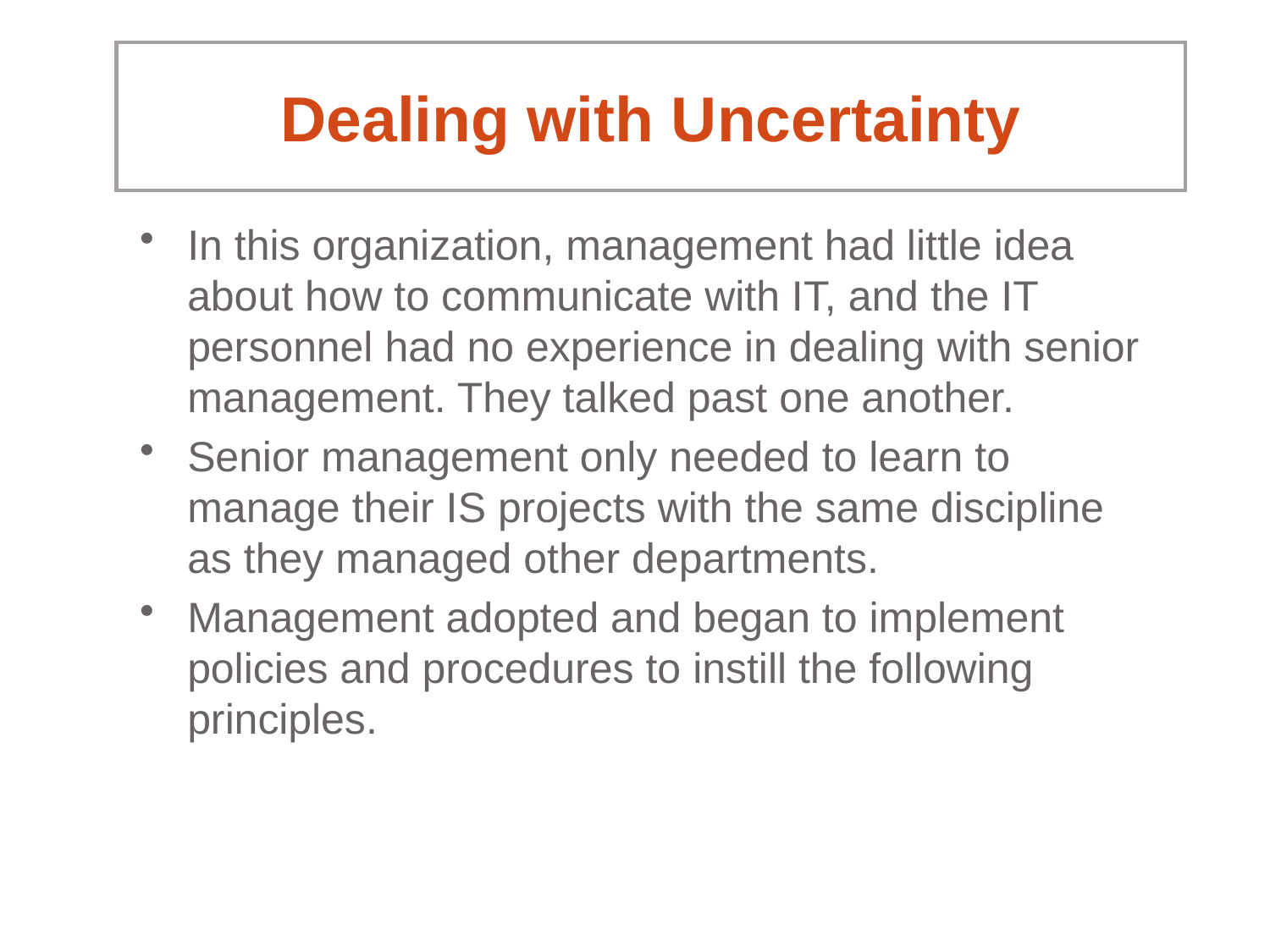

# Dealing with Uncertainty
In this organization, management had little idea about how to communicate with IT, and the IT personnel had no experience in dealing with senior management. They talked past one another.
Senior management only needed to learn to manage their IS projects with the same discipline as they managed other departments.
Management adopted and began to implement policies and procedures to instill the following principles.